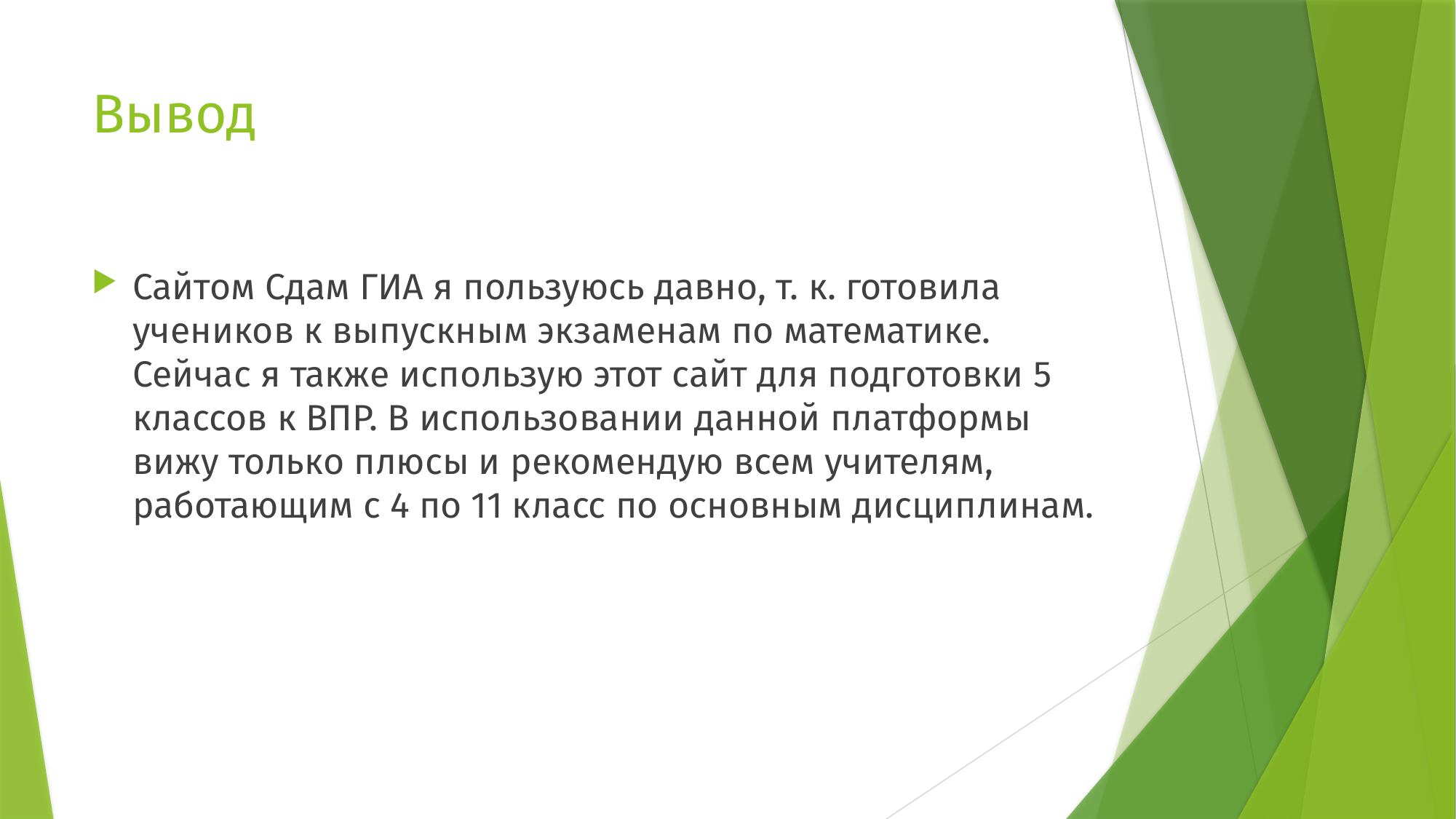

# Вывод
Сайтом Сдам ГИА я пользуюсь давно, т. к. готовила учеников к выпускным экзаменам по математике. Сейчас я также использую этот сайт для подготовки 5 классов к ВПР. В использовании данной платформы вижу только плюсы и рекомендую всем учителям, работающим с 4 по 11 класс по основным дисциплинам.